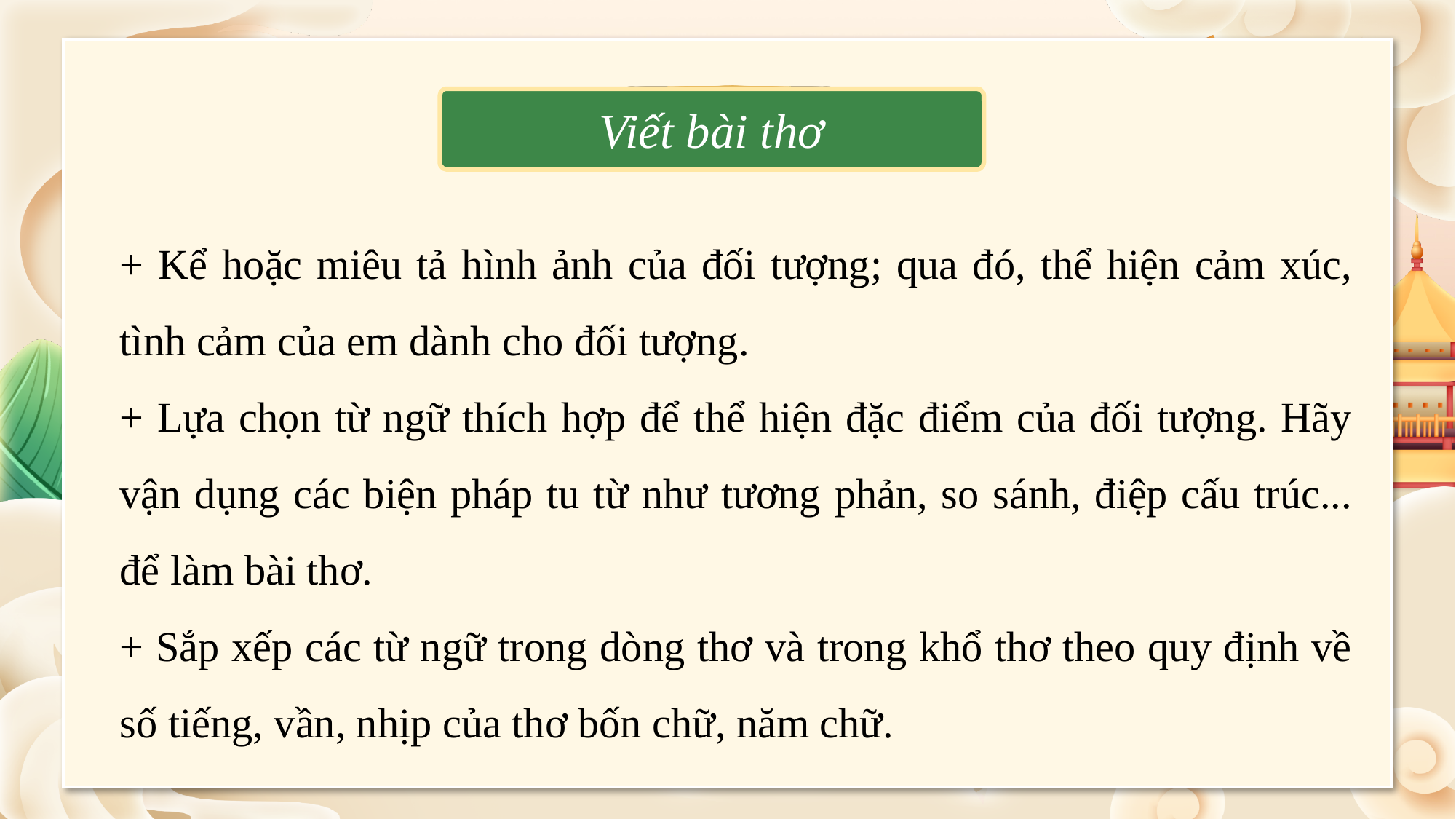

Viết bài thơ
+ Kể hoặc miêu tả hình ảnh của đối tượng; qua đó, thể hiện cảm xúc, tình cảm của em dành cho đối tượng.
+ Lựa chọn từ ngữ thích hợp để thể hiện đặc điểm của đối tượng. Hãy vận dụng các biện pháp tu từ như tương phản, so sánh, điệp cấu trúc... để làm bài thơ.
+ Sắp xếp các từ ngữ trong dòng thơ và trong khổ thơ theo quy định về số tiếng, vần, nhịp của thơ bốn chữ, năm chữ.